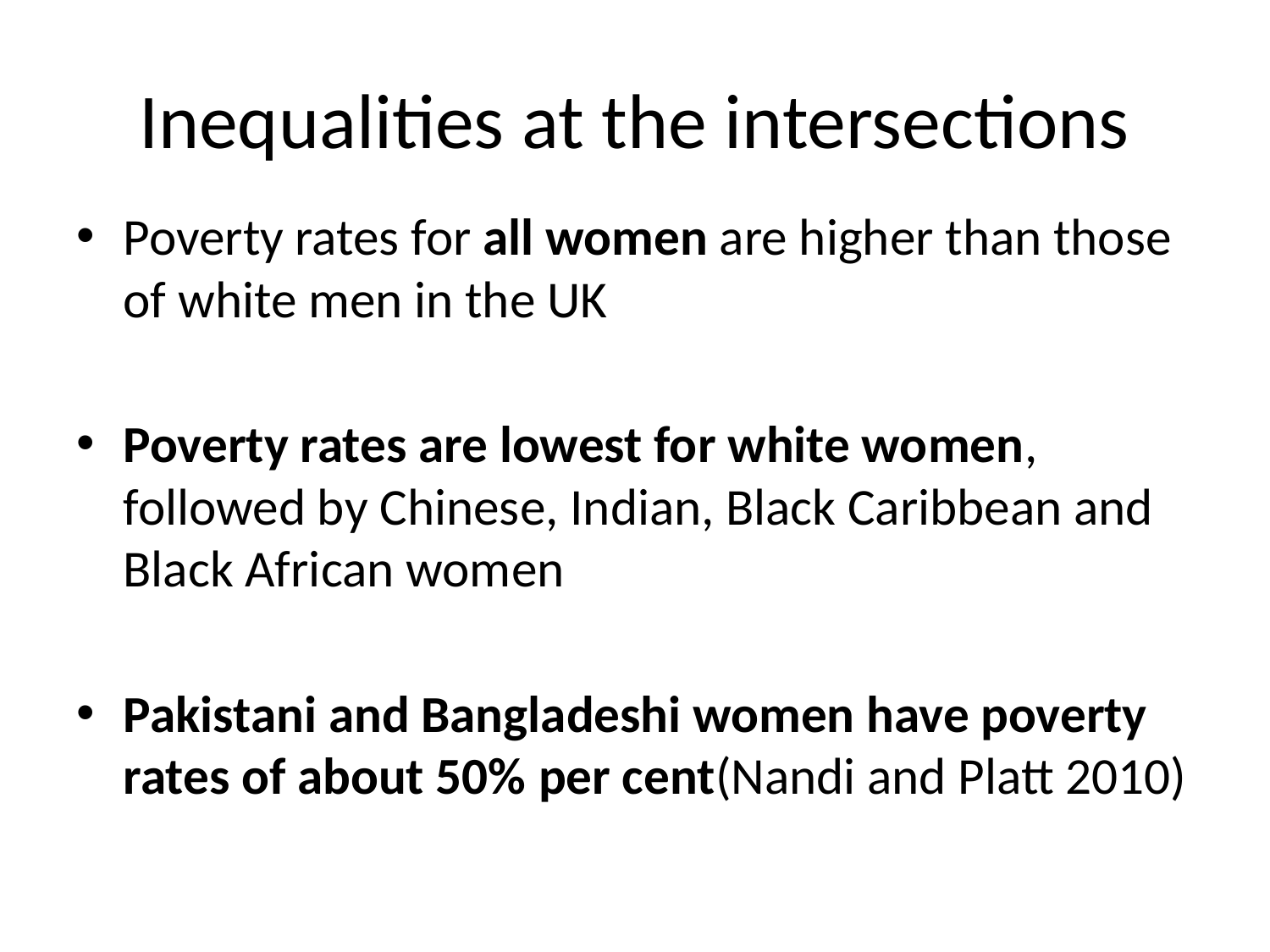

# Inequalities at the intersections
Poverty rates for all women are higher than those of white men in the UK

Poverty rates are lowest for white women, followed by Chinese, Indian, Black Caribbean and Black African women

Pakistani and Bangladeshi women have poverty rates of about 50% per cent(Nandi and Platt 2010)